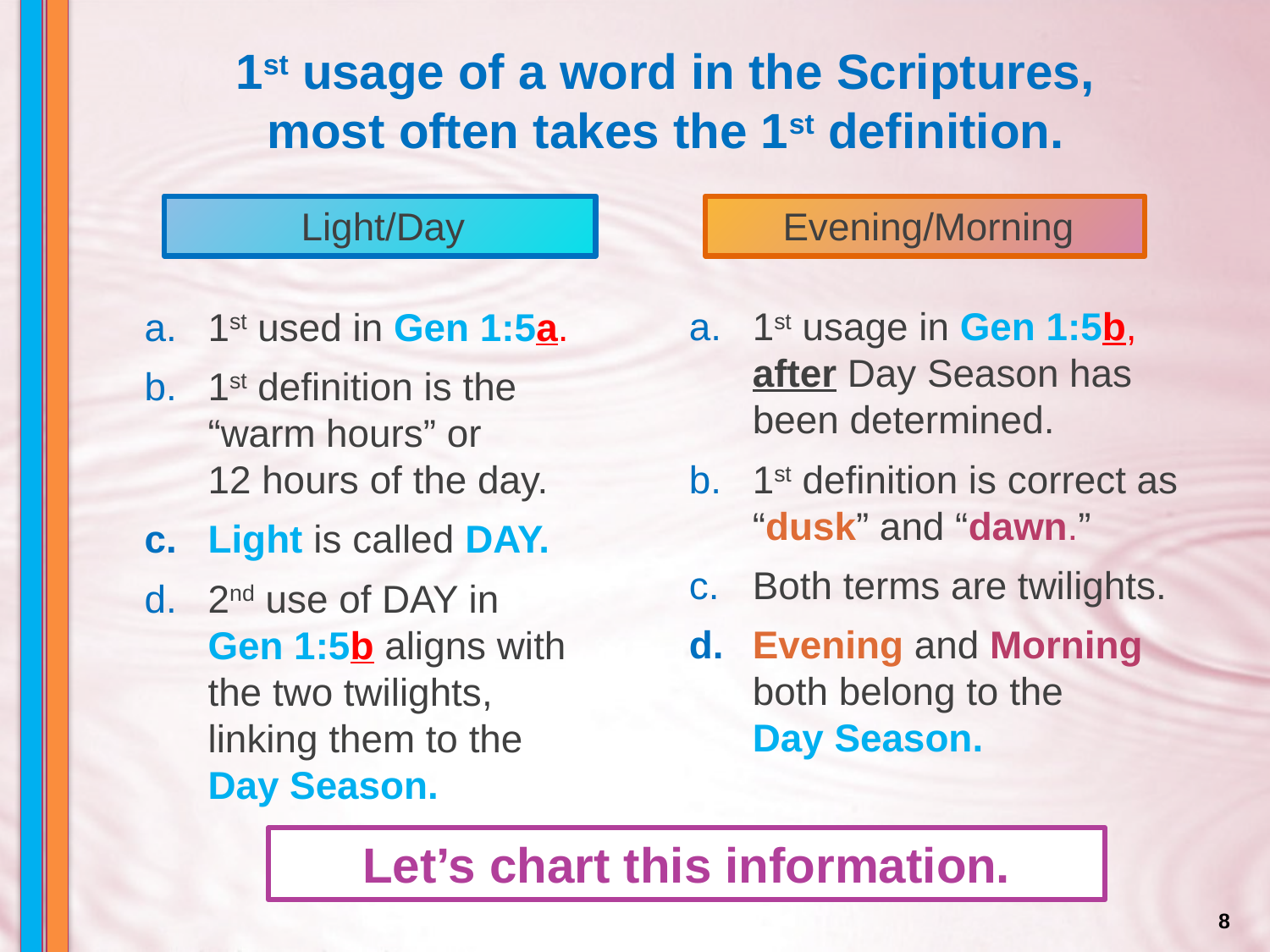

1st usage of a word in the Scriptures,
most often takes the 1st definition.
Light/Day
Evening/Morning
1st usage in Gen 1:5b, after Day Season has been determined.
1st definition is correct as “dusk” and “dawn.”
Both terms are twilights.
Evening and Morning both belong to the
Day Season.

1st used in Gen 1:5a.
1st definition is the “warm hours” or
12 hours of the day.
Light is called DAY.
2nd use of DAY in
Gen 1:5b aligns with the two twilights,
linking them to the
Day Season.
Let’s chart this information.
8